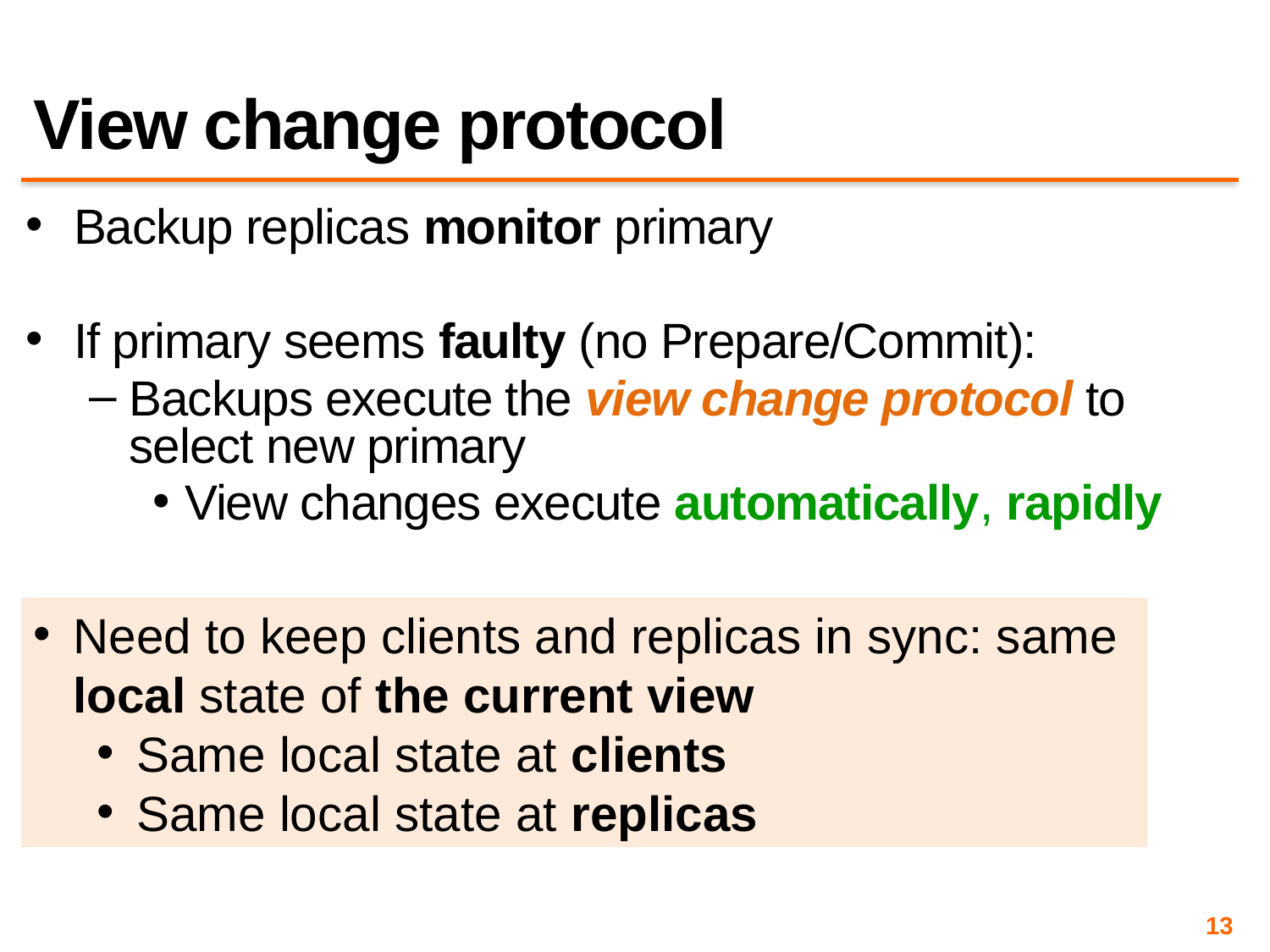

# View change protocol
Backup replicas monitor primary

If primary seems faulty (no Prepare/Commit):
Backups execute the view change protocol to select new primary
View changes execute automatically, rapidly

Need to keep clients and replicas in sync: same local state of the current view
Same local state at clients
Same local state at replicas
13